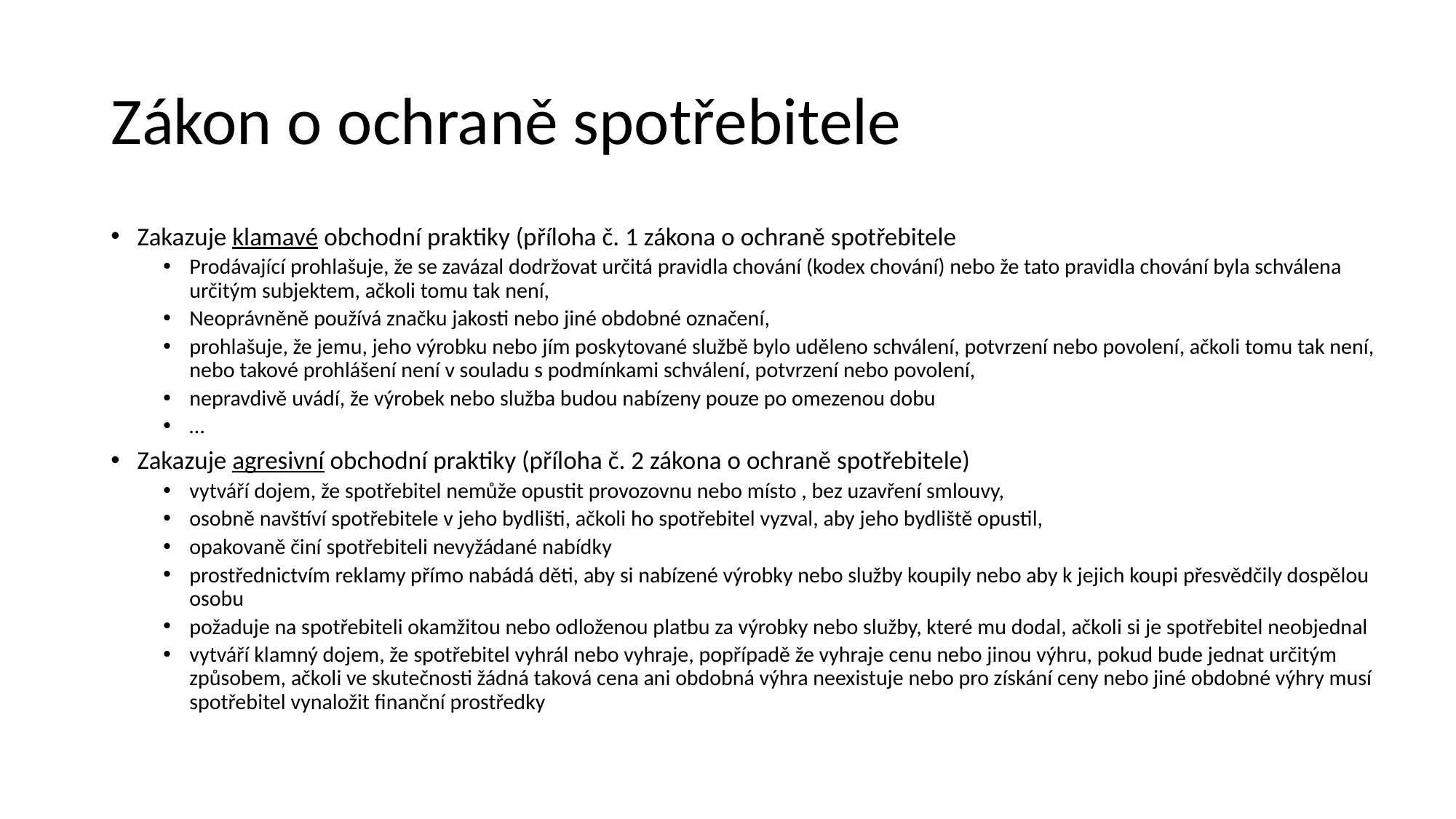

# Zákon o ochraně spotřebitele
Zakazuje klamavé obchodní praktiky (příloha č. 1 zákona o ochraně spotřebitele
Prodávající prohlašuje, že se zavázal dodržovat určitá pravidla chování (kodex chování) nebo že tato pravidla chování byla schválena určitým subjektem, ačkoli tomu tak není,
Neoprávněně používá značku jakosti nebo jiné obdobné označení,
prohlašuje, že jemu, jeho výrobku nebo jím poskytované službě bylo uděleno schválení, potvrzení nebo povolení, ačkoli tomu tak není, nebo takové prohlášení není v souladu s podmínkami schválení, potvrzení nebo povolení,
nepravdivě uvádí, že výrobek nebo služba budou nabízeny pouze po omezenou dobu
…
Zakazuje agresivní obchodní praktiky (příloha č. 2 zákona o ochraně spotřebitele)
vytváří dojem, že spotřebitel nemůže opustit provozovnu nebo místo , bez uzavření smlouvy,
osobně navštíví spotřebitele v jeho bydlišti, ačkoli ho spotřebitel vyzval, aby jeho bydliště opustil,
opakovaně činí spotřebiteli nevyžádané nabídky
prostřednictvím reklamy přímo nabádá děti, aby si nabízené výrobky nebo služby koupily nebo aby k jejich koupi přesvědčily dospělou osobu
požaduje na spotřebiteli okamžitou nebo odloženou platbu za výrobky nebo služby, které mu dodal, ačkoli si je spotřebitel neobjednal
vytváří klamný dojem, že spotřebitel vyhrál nebo vyhraje, popřípadě že vyhraje cenu nebo jinou výhru, pokud bude jednat určitým způsobem, ačkoli ve skutečnosti žádná taková cena ani obdobná výhra neexistuje nebo pro získání ceny nebo jiné obdobné výhry musí spotřebitel vynaložit finanční prostředky